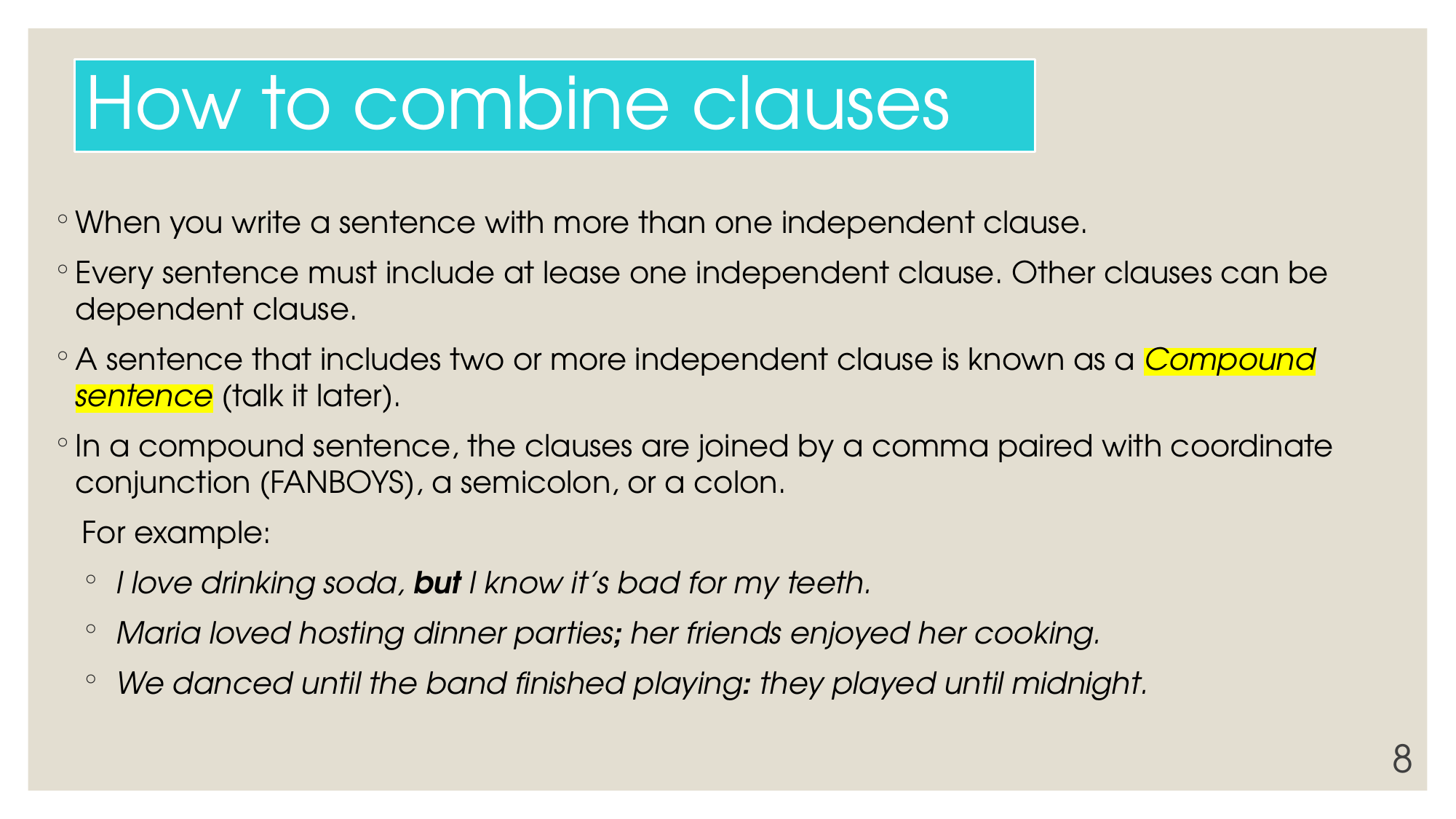

# How to combine clauses
When you write a sentence with more than one independent clause.
Every sentence must include at lease one independent clause. Other clauses can be dependent clause.
A sentence that includes two or more independent clause is known as a Compound sentence (talk it later).
In a compound sentence, the clauses are joined by a comma paired with coordinate conjunction (FANBOYS), a semicolon, or a colon.
For example:
I love drinking soda, but I know it’s bad for my teeth.
Maria loved hosting dinner parties; her friends enjoyed her cooking.
We danced until the band finished playing: they played until midnight.
8